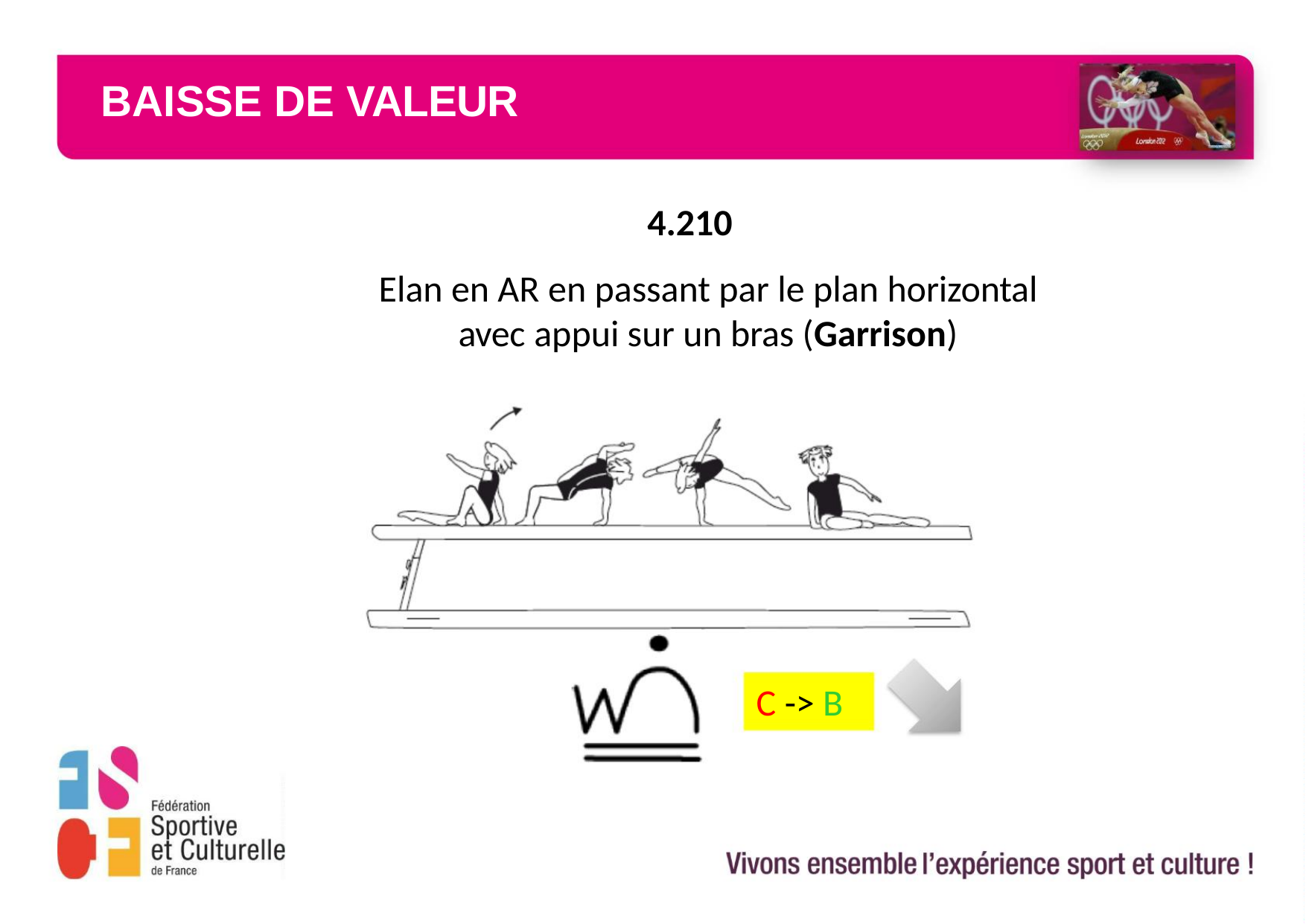

#

BAISSE DE VALEUR
4.210
Elan en AR en passant par le plan horizontal
avec appui sur un bras (Garrison)
C -> B